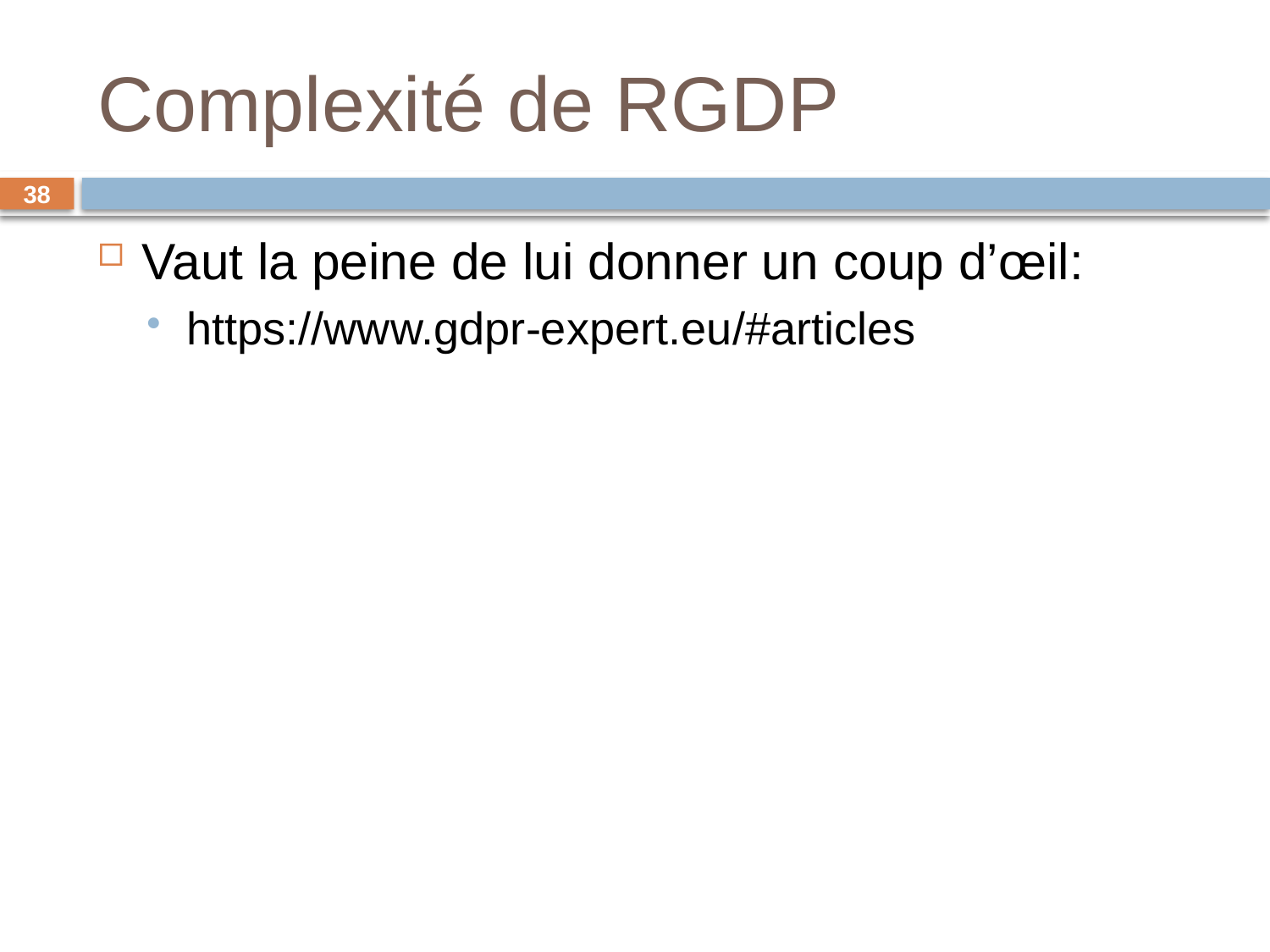

# Complexité de RGDP
38
Vaut la peine de lui donner un coup d’œil:
https://www.gdpr-expert.eu/#articles